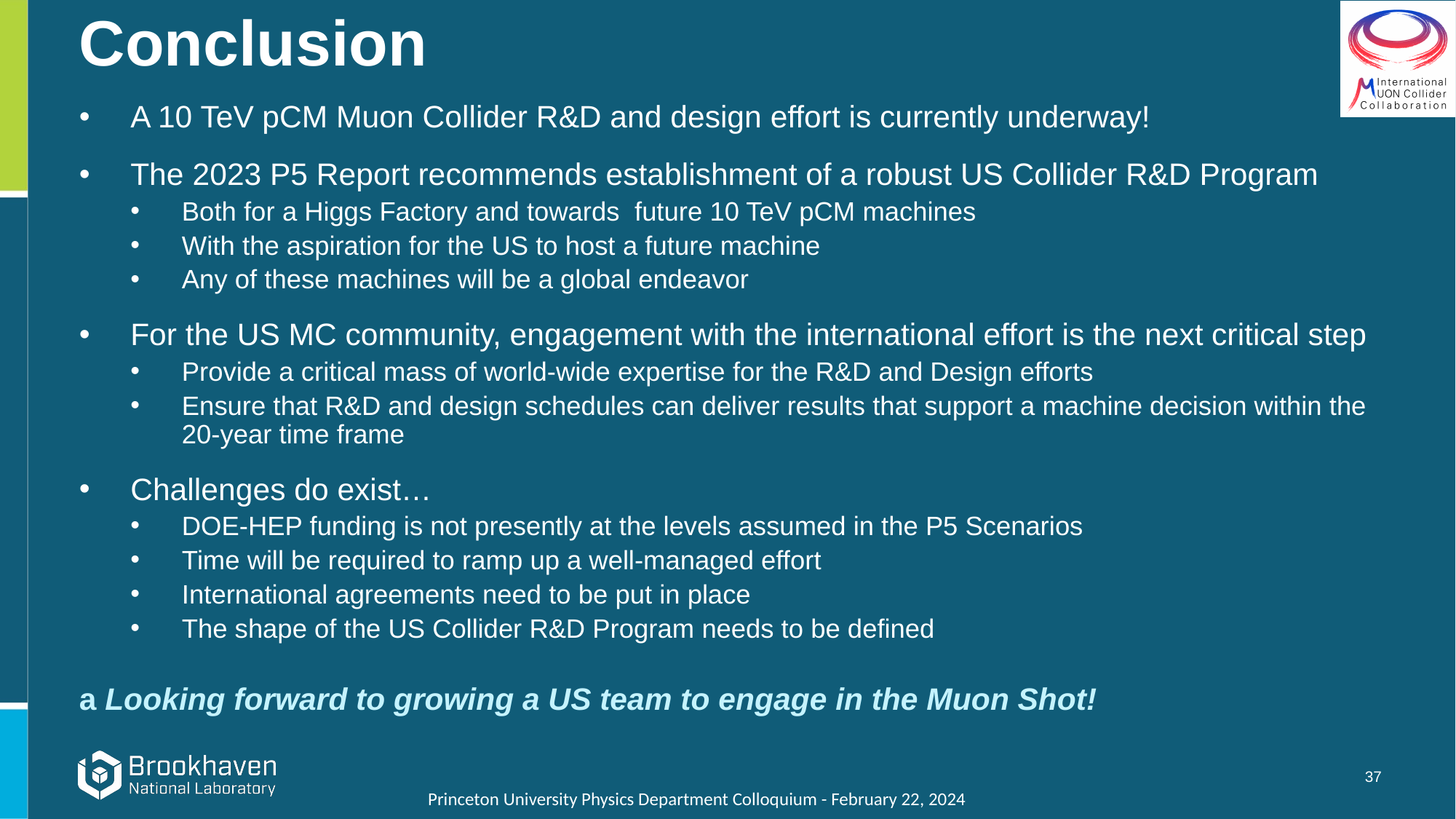

# Conclusion
A 10 TeV pCM Muon Collider R&D and design effort is currently underway!
The 2023 P5 Report recommends establishment of a robust US Collider R&D Program
Both for a Higgs Factory and towards  future 10 TeV pCM machines
With the aspiration for the US to host a future machine
Any of these machines will be a global endeavor
For the US MC community, engagement with the international effort is the next critical step
Provide a critical mass of world-wide expertise for the R&D and Design efforts
Ensure that R&D and design schedules can deliver results that support a machine decision within the 20-year time frame
Challenges do exist…
DOE-HEP funding is not presently at the levels assumed in the P5 Scenarios
Time will be required to ramp up a well-managed effort
International agreements need to be put in place
The shape of the US Collider R&D Program needs to be defined
a Looking forward to growing a US team to engage in the Muon Shot!

37
Princeton University Physics Department Colloquium - February 22, 2024